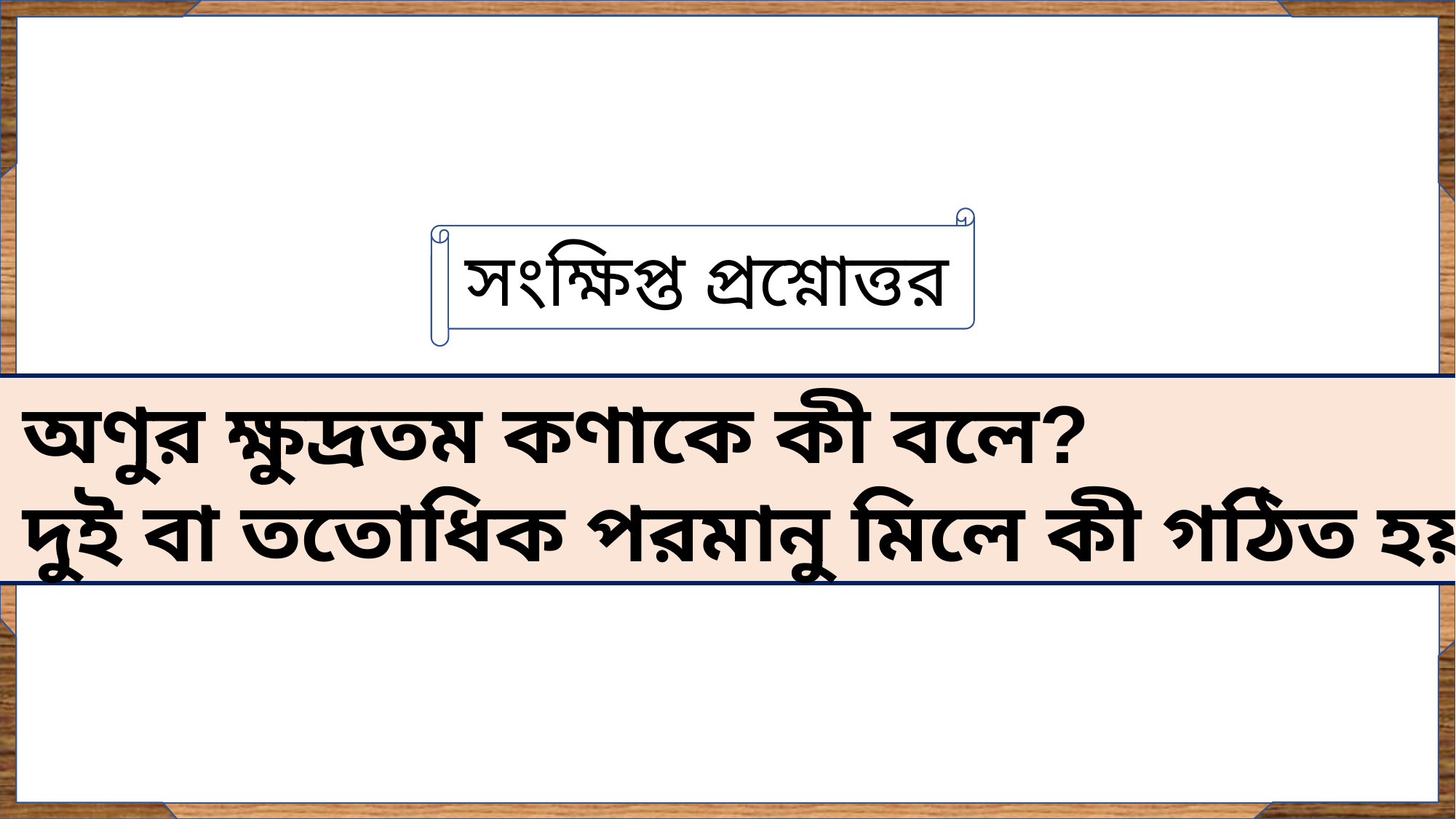

সংক্ষিপ্ত প্রশ্নোত্তর
অণুর ক্ষুদ্রতম কণাকে কী বলে?
দুই বা ততোধিক পরমানু মিলে কী গঠিত হয়?